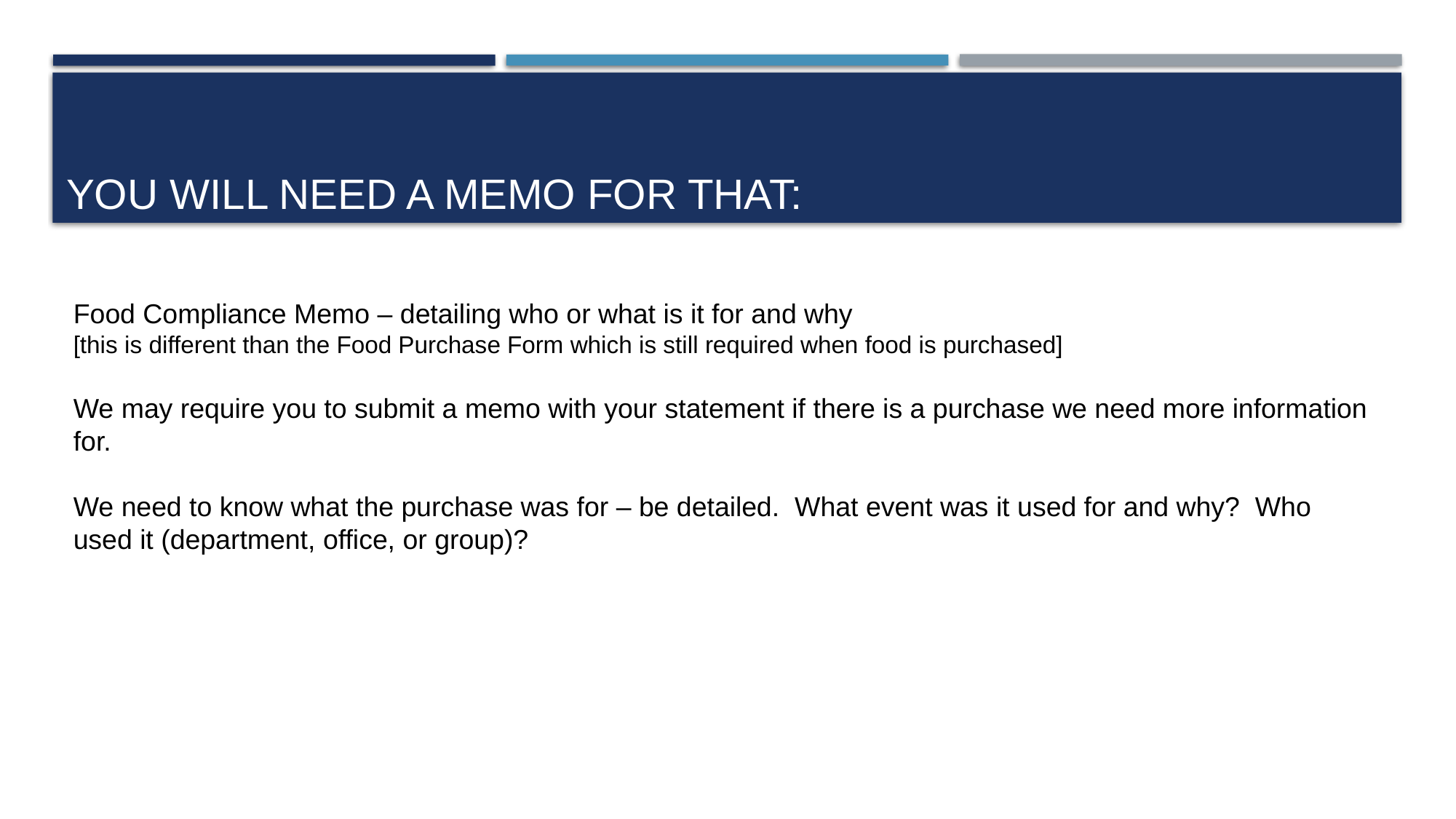

# You will need a memo for that:

Food Compliance Memo – detailing who or what is it for and why
[this is different than the Food Purchase Form which is still required when food is purchased]

We may require you to submit a memo with your statement if there is a purchase we need more information for.

We need to know what the purchase was for – be detailed.  What event was it used for and why?  Who used it (department, office, or group)?